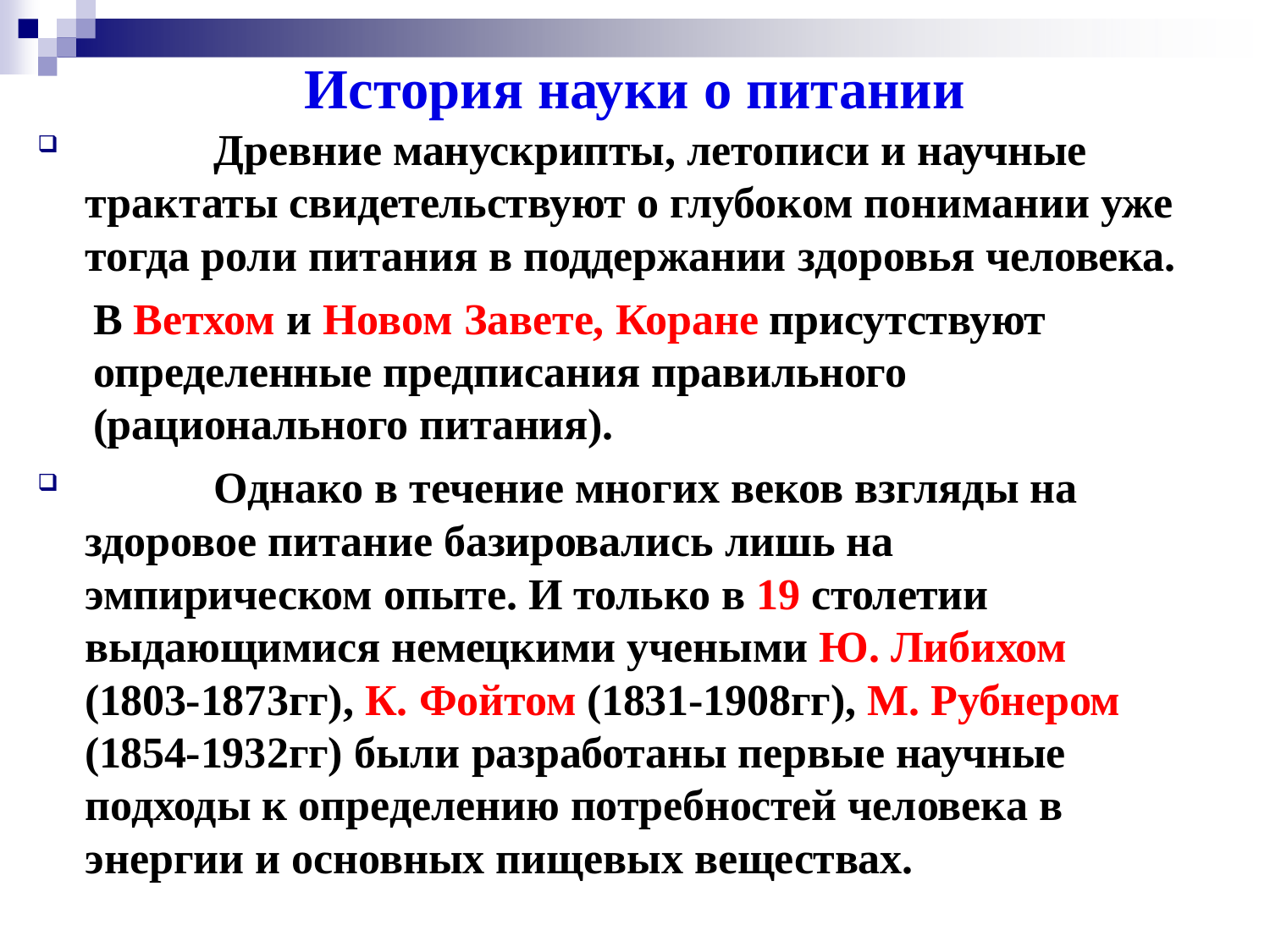

# История науки о питании
	Древние манускрипты, летописи и научные трактаты свидетельствуют о глубоком понимании уже тогда роли питания в поддержании здоровья человека.
В Ветхом и Новом Завете, Коране присутствуют определенные предписания правильного (рационального питания).
	Однако в течение многих веков взгляды на здоровое питание базировались лишь на эмпирическом опыте. И только в 19 столетии выдающимися немецкими учеными Ю. Либихом (1803-1873гг), К. Фойтом (1831-1908гг), М. Рубнером (1854-1932гг) были разработаны первые научные подходы к определению потребностей человека в энергии и основных пищевых веществах.